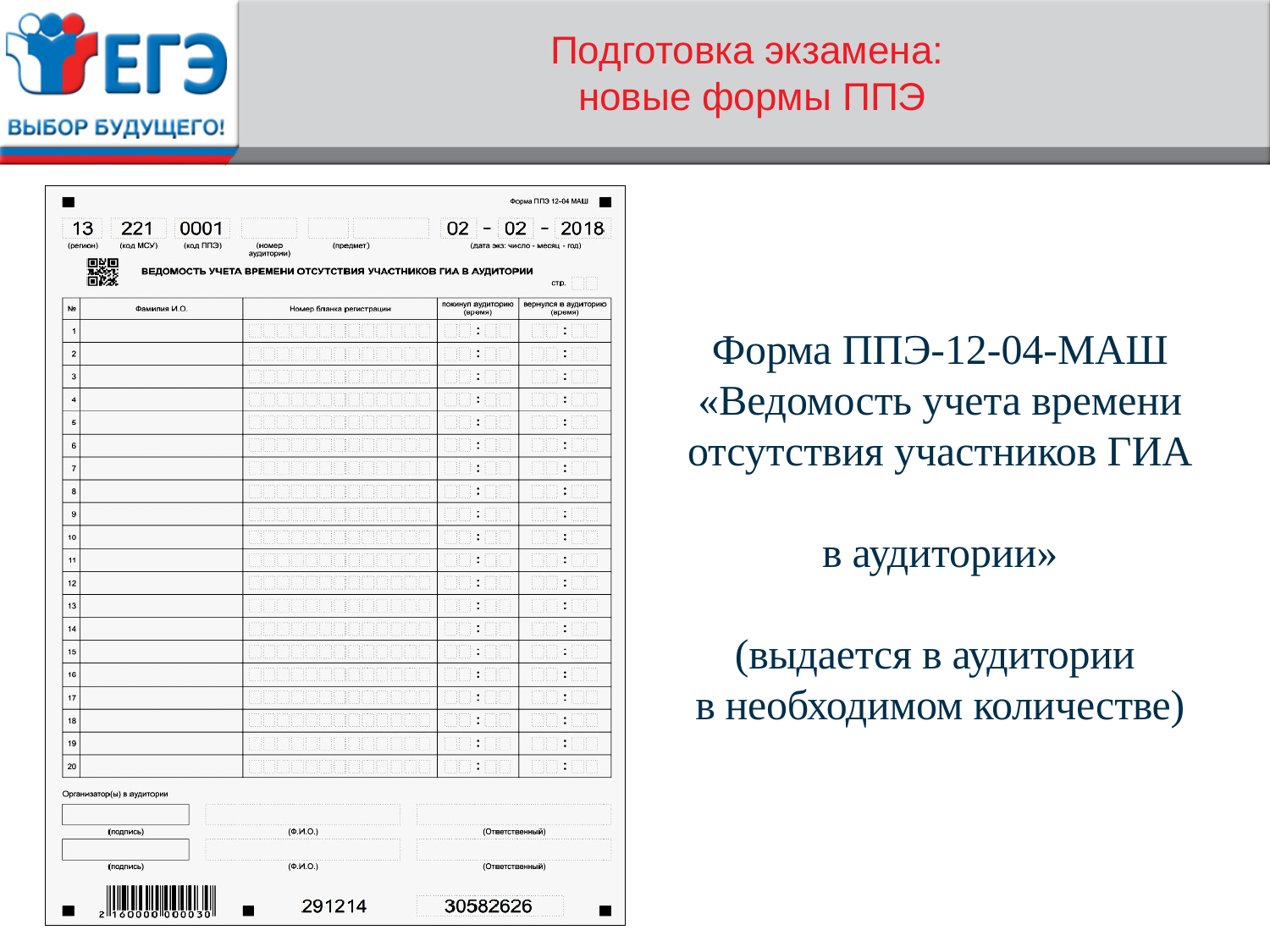

# Подготовка экзамена: новые формы ППЭ

Форма ППЭ-12-04-МАШ «Ведомость учета времени отсутствия участников ГИА
в аудитории»

(выдается в аудитории
в необходимом количестве)